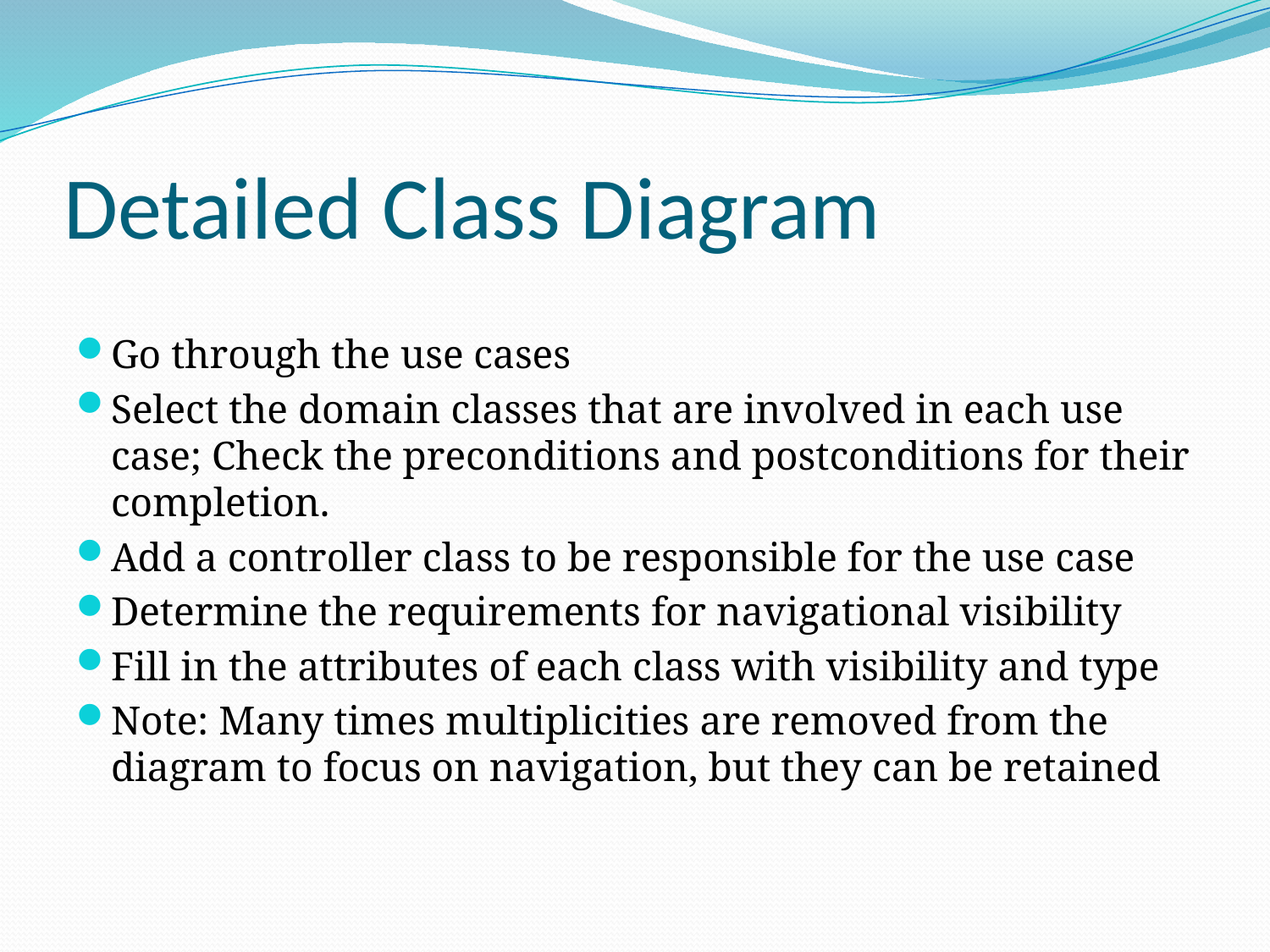

# Detailed Class Diagram

Go through the use cases
Select the domain classes that are involved in each use case; Check the preconditions and postconditions for their completion.
Add a controller class to be responsible for the use case
Determine the requirements for navigational visibility
Fill in the attributes of each class with visibility and type
Note: Many times multiplicities are removed from the diagram to focus on navigation, but they can be retained